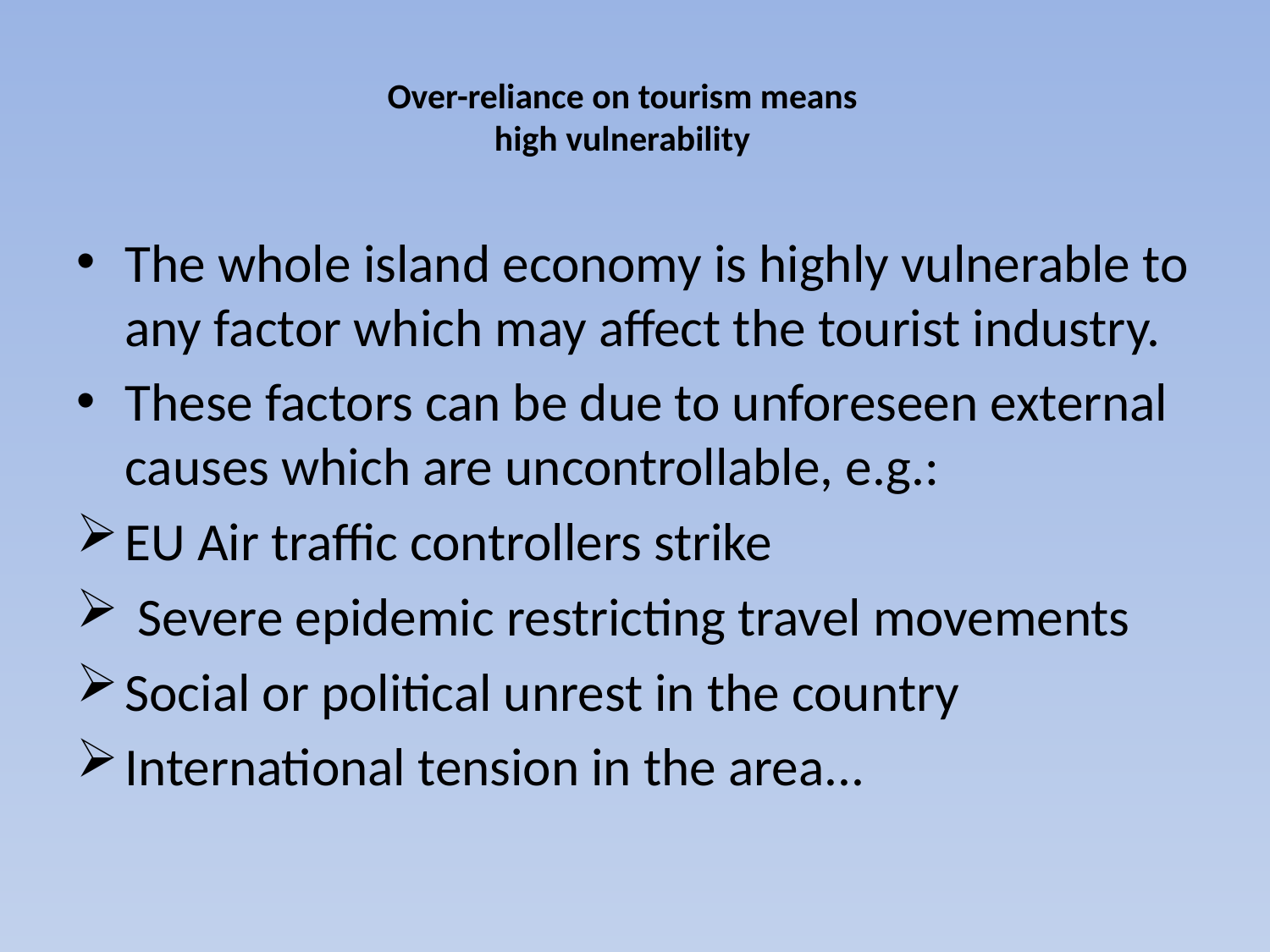

# Over-reliance on tourism means high vulnerability
The whole island economy is highly vulnerable to any factor which may affect the tourist industry.
These factors can be due to unforeseen external causes which are uncontrollable, e.g.:
EU Air traffic controllers strike
 Severe epidemic restricting travel movements
Social or political unrest in the country
International tension in the area...